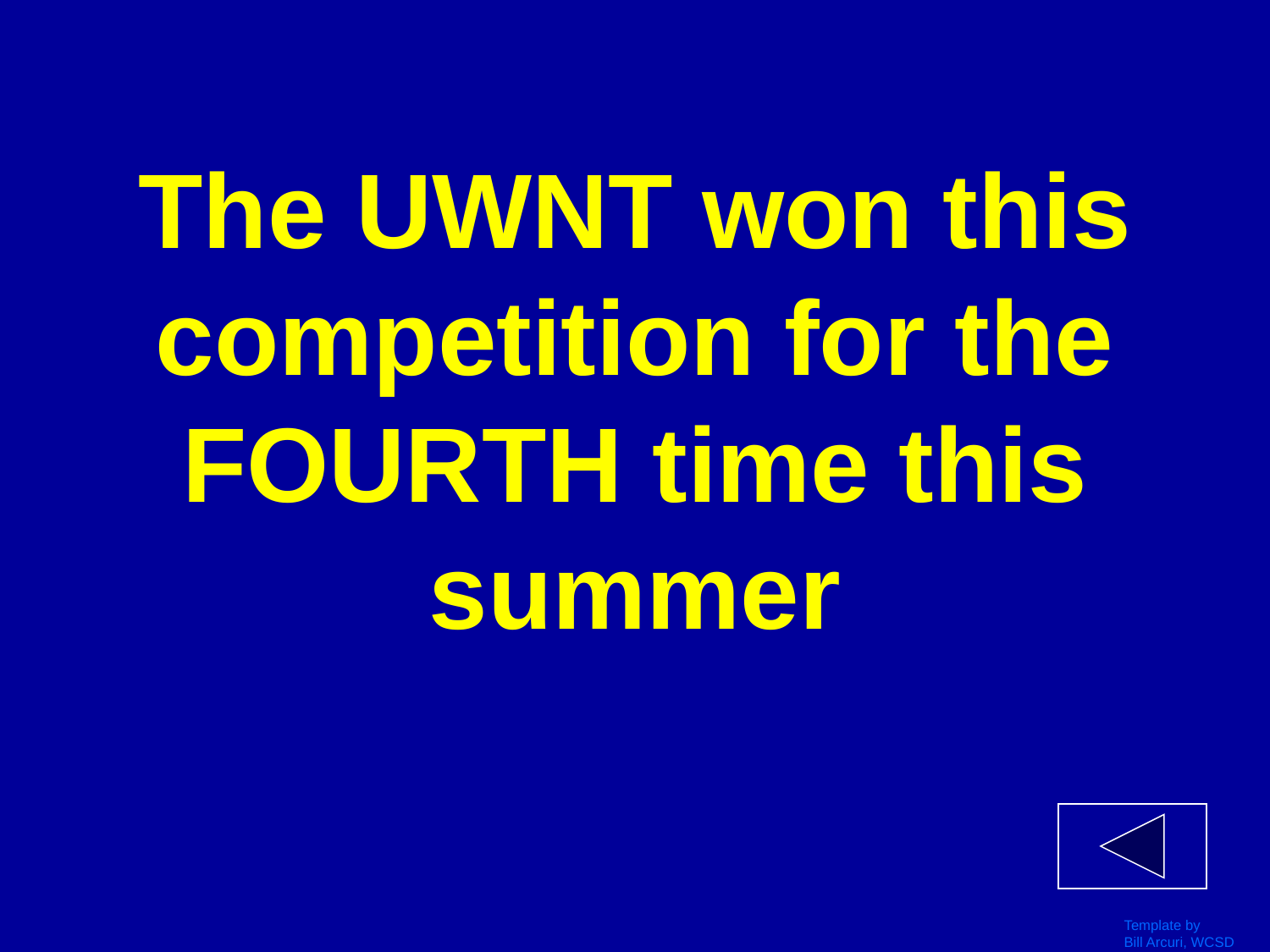

# The UWNT won this competition for the FOURTH time this summer

Template by
Bill Arcuri, WCSD